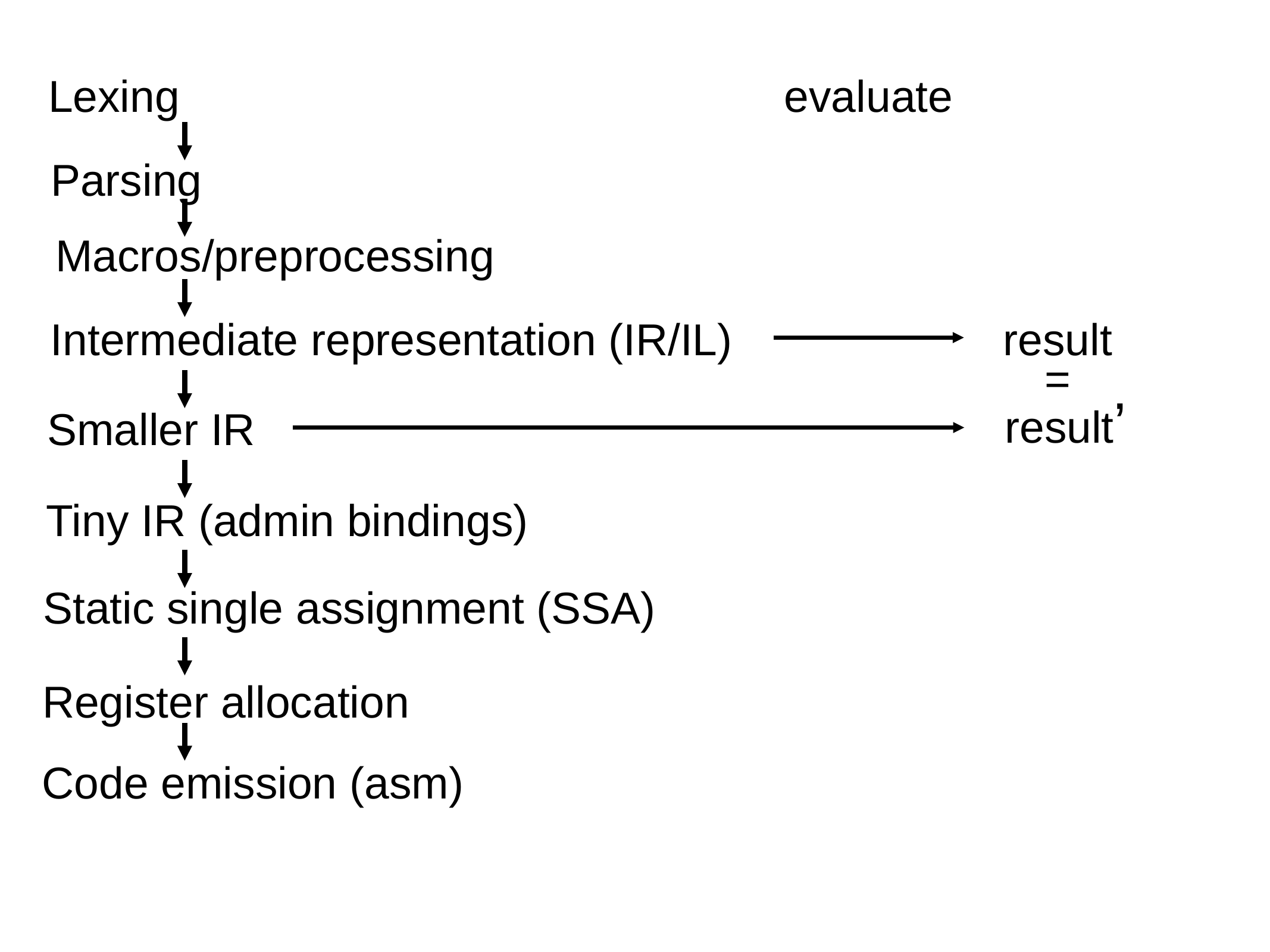

Lexing
evaluate

Parsing

Macros/preprocessing

Intermediate representation (IR/IL)
result

=

result’
Smaller IR

Tiny IR (admin bindings)

Static single assignment (SSA)

Register allocation

Code emission (asm)